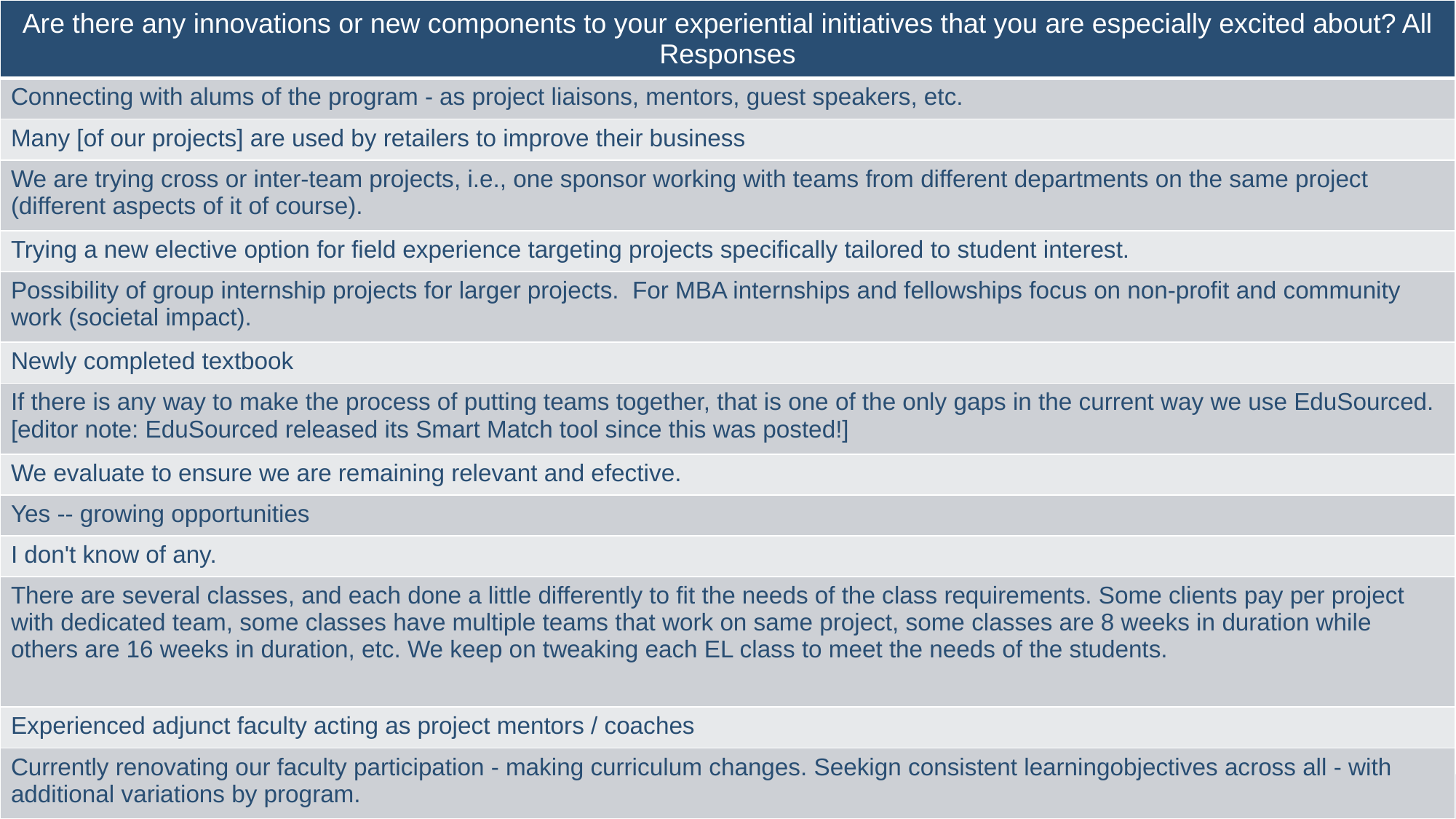

| Are there any innovations or new components to your experiential initiatives that you are especially excited about? All Responses |
| --- |
| Connecting with alums of the program - as project liaisons, mentors, guest speakers, etc. |
| Many [of our projects] are used by retailers to improve their business |
| We are trying cross or inter-team projects, i.e., one sponsor working with teams from different departments on the same project (different aspects of it of course). |
| Trying a new elective option for field experience targeting projects specifically tailored to student interest. |
| Possibility of group internship projects for larger projects. For MBA internships and fellowships focus on non-profit and community work (societal impact). |
| Newly completed textbook |
| If there is any way to make the process of putting teams together, that is one of the only gaps in the current way we use EduSourced. [editor note: EduSourced released its Smart Match tool since this was posted!] |
| We evaluate to ensure we are remaining relevant and efective. |
| Yes -- growing opportunities |
| I don't know of any. |
| There are several classes, and each done a little differently to fit the needs of the class requirements. Some clients pay per project with dedicated team, some classes have multiple teams that work on same project, some classes are 8 weeks in duration while others are 16 weeks in duration, etc. We keep on tweaking each EL class to meet the needs of the students. |
| Experienced adjunct faculty acting as project mentors / coaches |
| Currently renovating our faculty participation - making curriculum changes. Seekign consistent learningobjectives across all - with additional variations by program. |